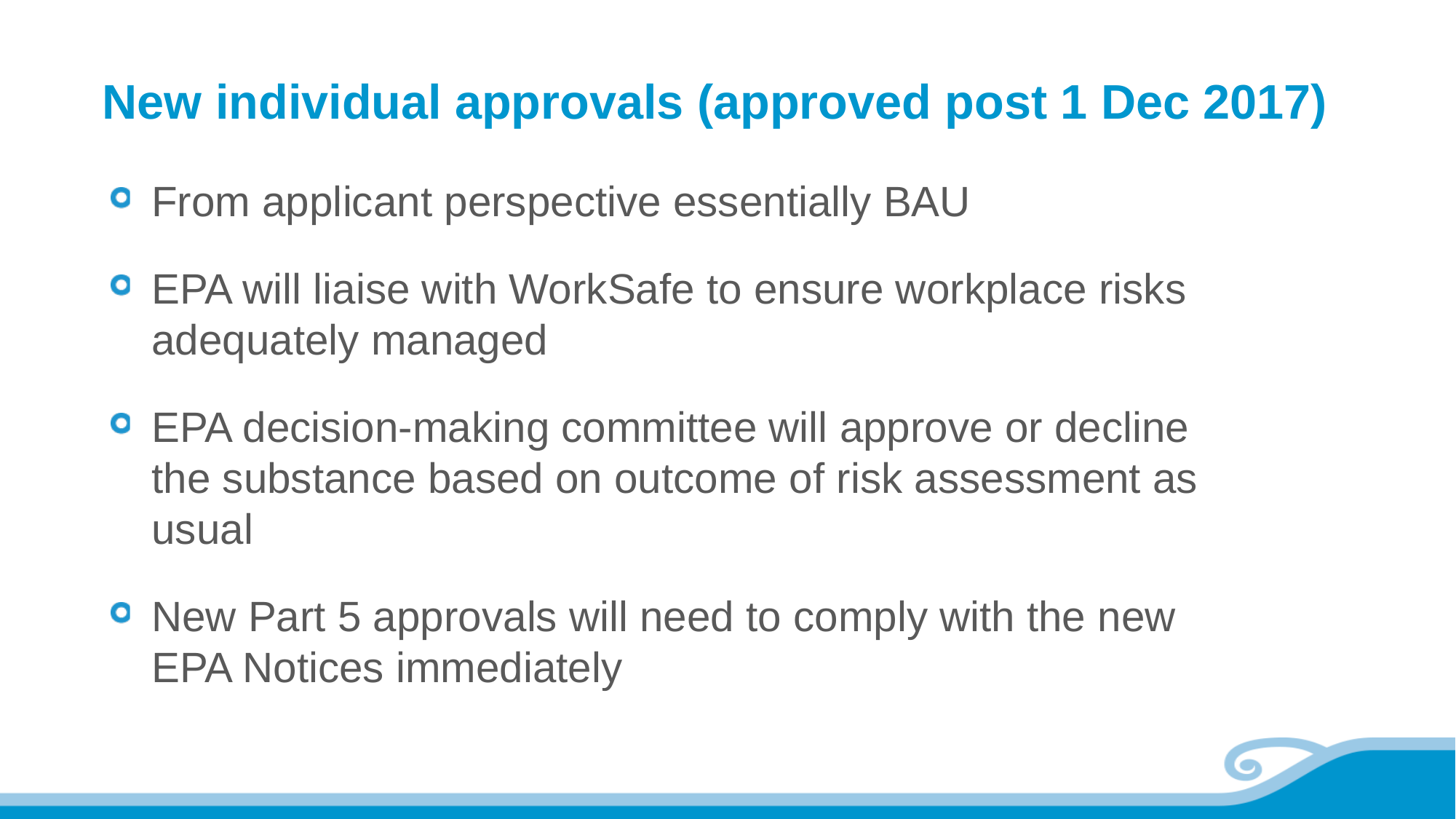

# New individual approvals (approved post 1 Dec 2017)
From applicant perspective essentially BAU
EPA will liaise with WorkSafe to ensure workplace risks adequately managed
EPA decision-making committee will approve or decline the substance based on outcome of risk assessment as usual
New Part 5 approvals will need to comply with the new EPA Notices immediately